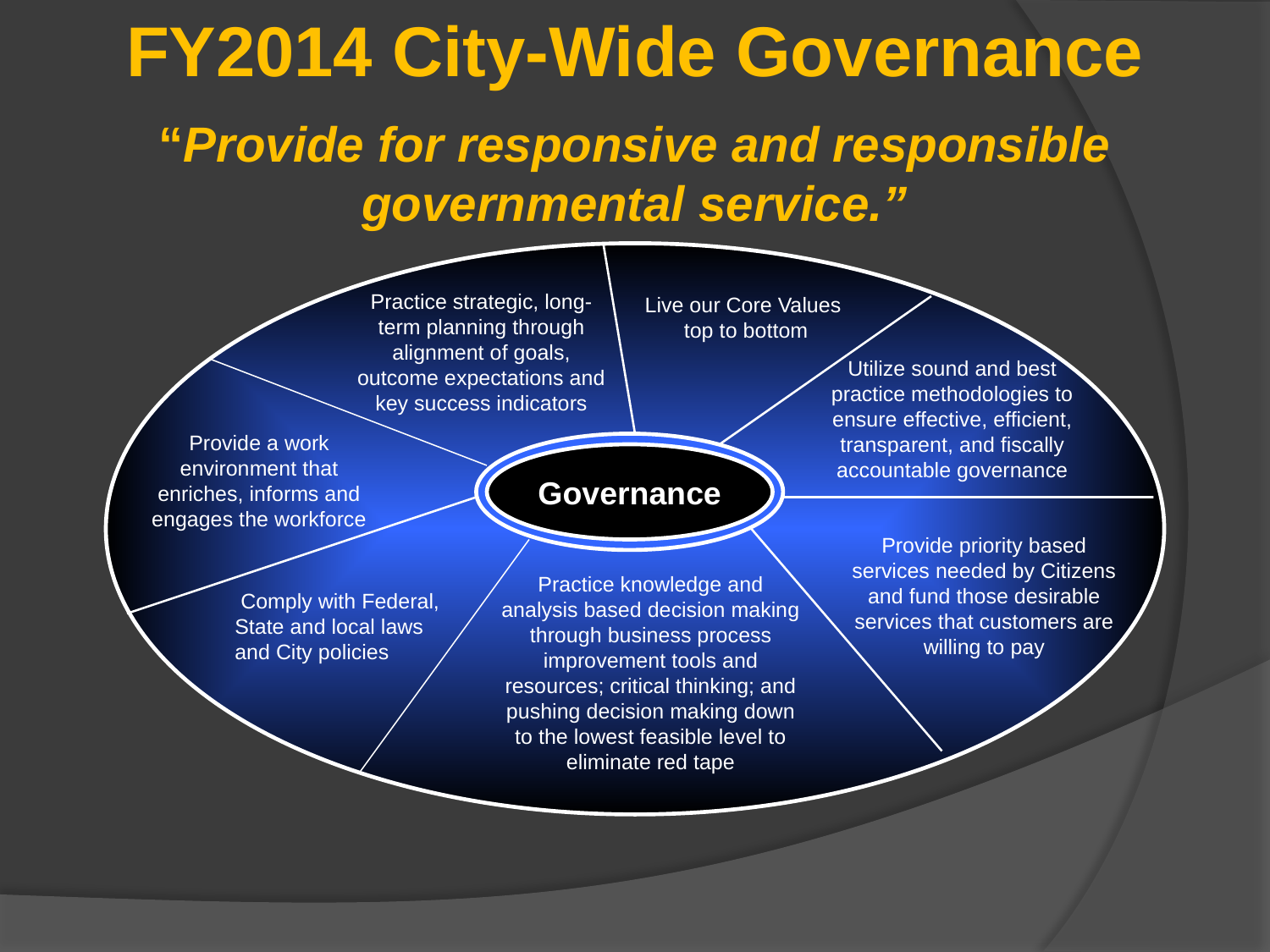

FY2014 City-Wide Governance
“Provide for responsive and responsible governmental service.”

Practice strategic, long-term planning through alignment of goals, outcome expectations and key success indicators
Live our Core Values
top to bottom

Utilize sound and best practice methodologies to ensure effective, efficient, transparent, and fiscally accountable governance

Provide a work environment that enriches, informs and engages the workforce

Governance

Provide priority based services needed by Citizens and fund those desirable services that customers are willing to pay

Practice knowledge and analysis based decision making through business process improvement tools and resources; critical thinking; and pushing decision making down to the lowest feasible level to eliminate red tape
 Comply with Federal, State and local laws and City policies